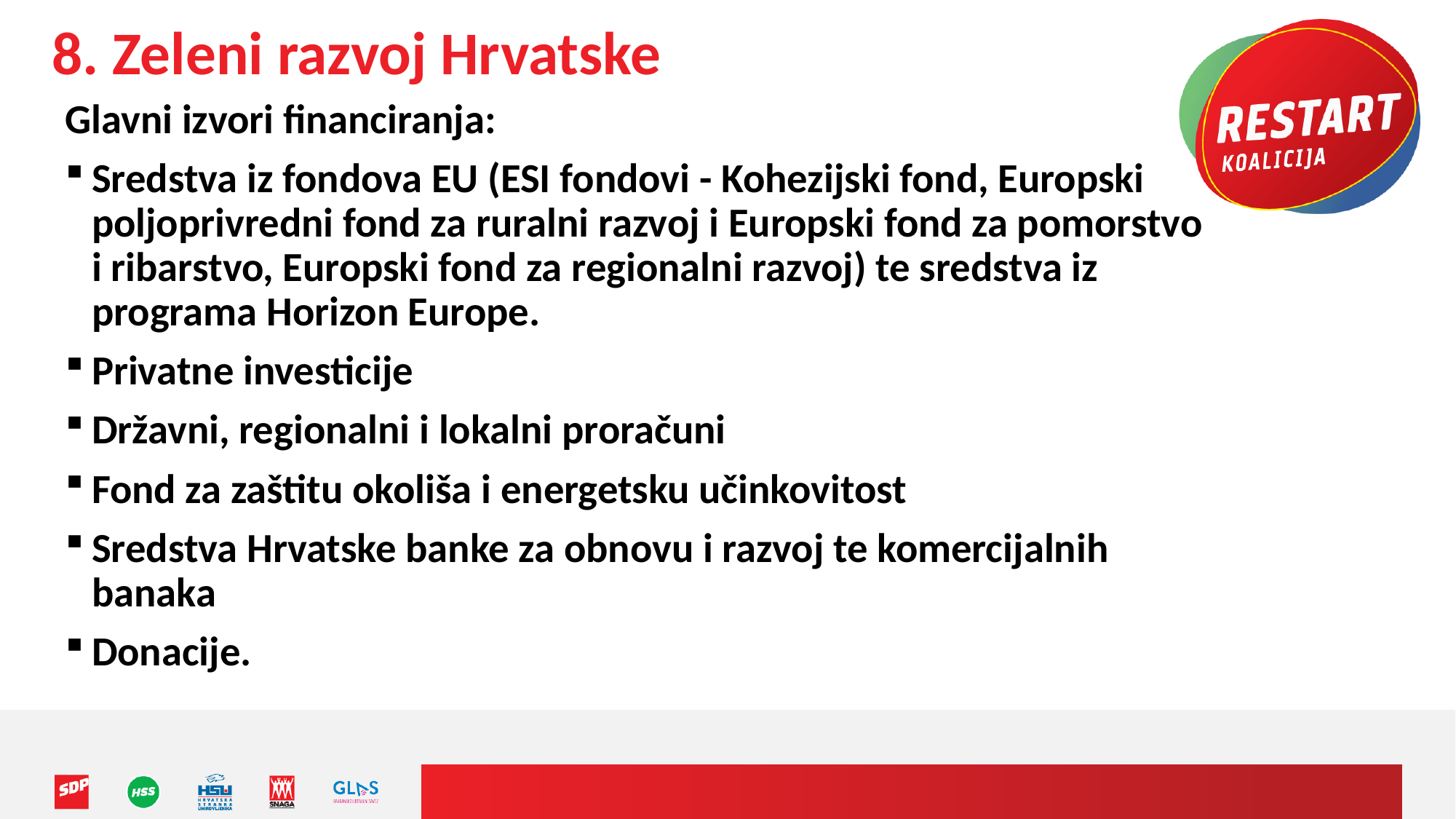

8. Zeleni razvoj Hrvatske
Glavni izvori financiranja:
Sredstva iz fondova EU (ESI fondovi - Kohezijski fond, Europski poljoprivredni fond za ruralni razvoj i Europski fond za pomorstvo i ribarstvo, Europski fond za regionalni razvoj) te sredstva iz programa Horizon Europe.
Privatne investicije
Državni, regionalni i lokalni proračuni
Fond za zaštitu okoliša i energetsku učinkovitost
Sredstva Hrvatske banke za obnovu i razvoj te komercijalnih banaka
Donacije.